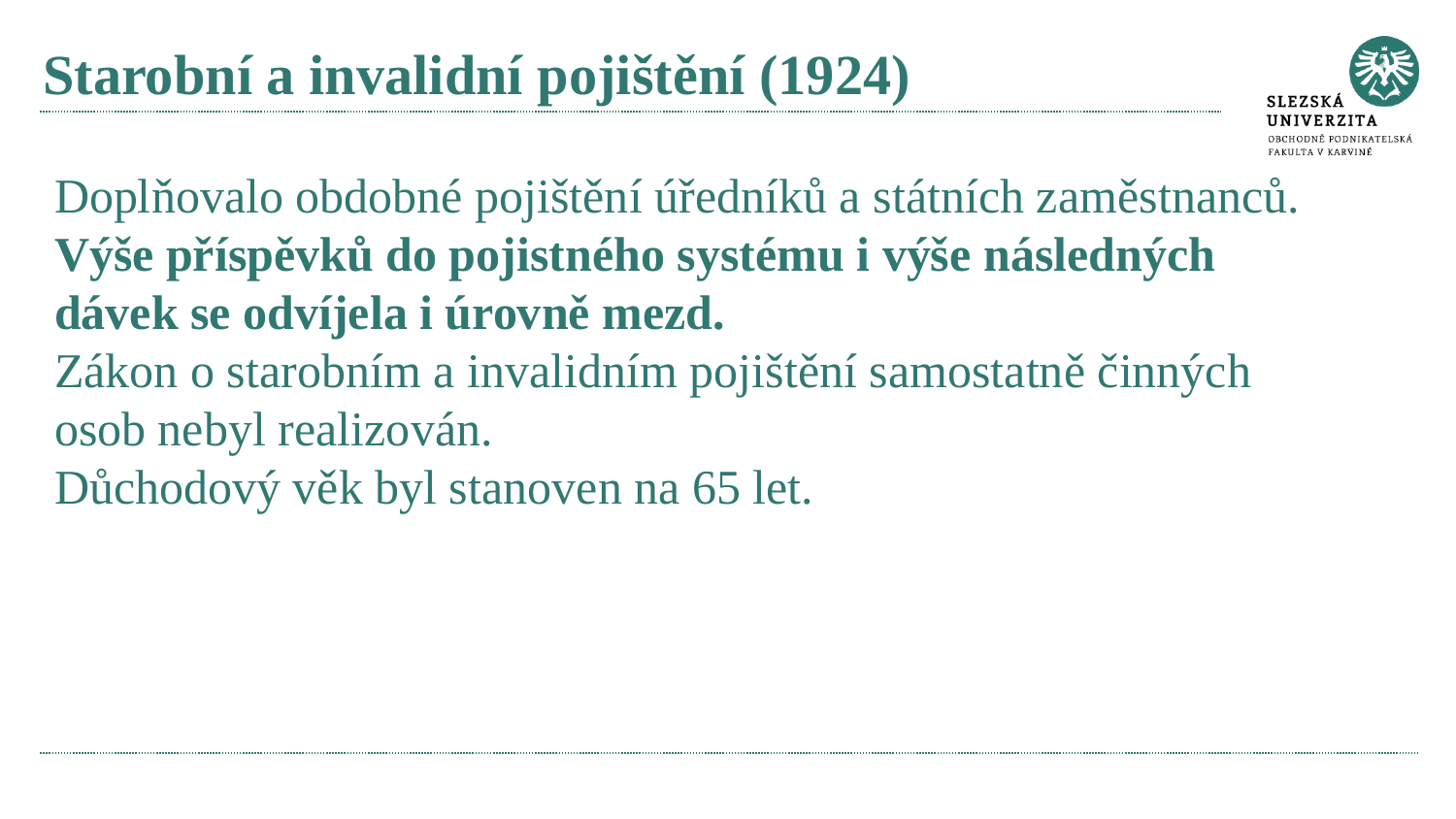

# Starobní a invalidní pojištění (1924)
Doplňovalo obdobné pojištění úředníků a státních zaměstnanců.
Výše příspěvků do pojistného systému i výše následných dávek se odvíjela i úrovně mezd.
Zákon o starobním a invalidním pojištění samostatně činných osob nebyl realizován.
Důchodový věk byl stanoven na 65 let.